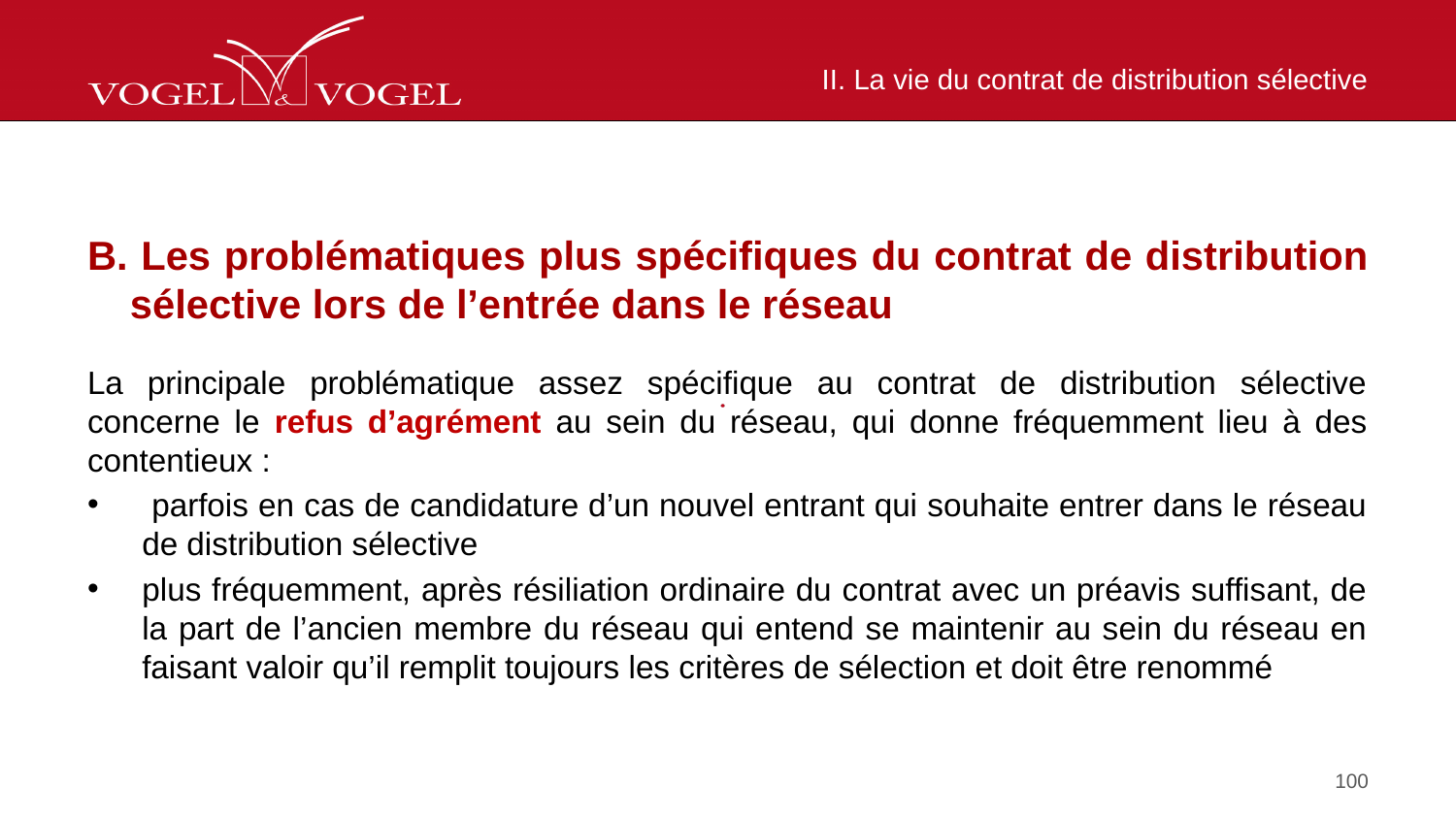

# II. La vie du contrat de distribution sélective
B. Les problématiques plus spécifiques du contrat de distribution sélective lors de l’entrée dans le réseau

La principale problématique assez spécifique au contrat de distribution sélective concerne le refus d’agrément au sein du réseau, qui donne fréquemment lieu à des contentieux :
 parfois en cas de candidature d’un nouvel entrant qui souhaite entrer dans le réseau de distribution sélective
plus fréquemment, après résiliation ordinaire du contrat avec un préavis suffisant, de la part de l’ancien membre du réseau qui entend se maintenir au sein du réseau en faisant valoir qu’il remplit toujours les critères de sélection et doit être renommé
100